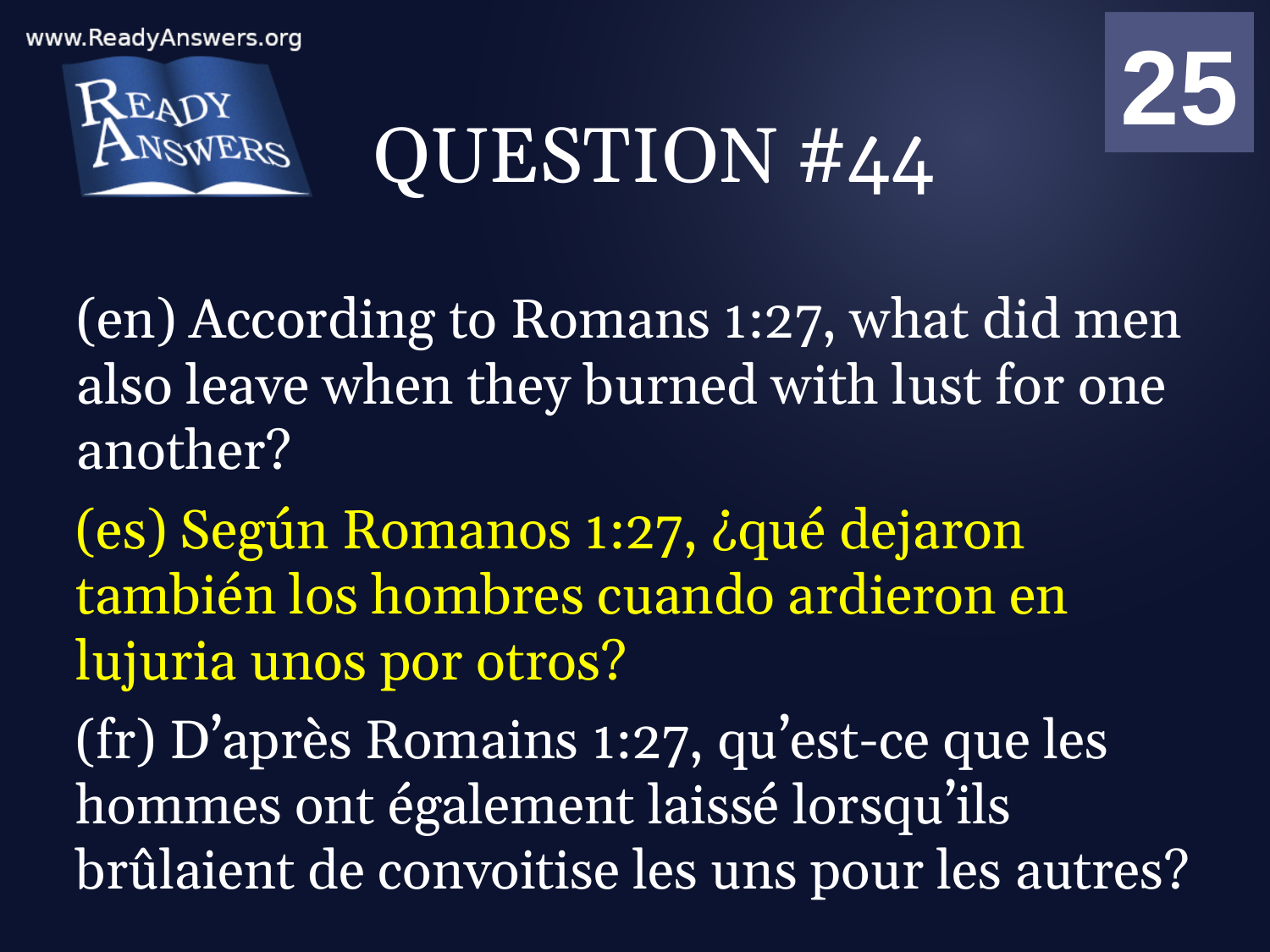

01
02
03
04
05
06
07
08
09
10
11
12
13
14
15
16
17
18
19
20
21
22
23
24
25
00
# QUESTION #44
(en) According to Romans 1:27, what did men also leave when they burned with lust for one another?
(es) Según Romanos 1:27, ¿qué dejaron también los hombres cuando ardieron en lujuria unos por otros?
(fr) D’après Romains 1:27, qu’est-ce que les hommes ont également laissé lorsqu’ils brûlaient de convoitise les uns pour les autres?